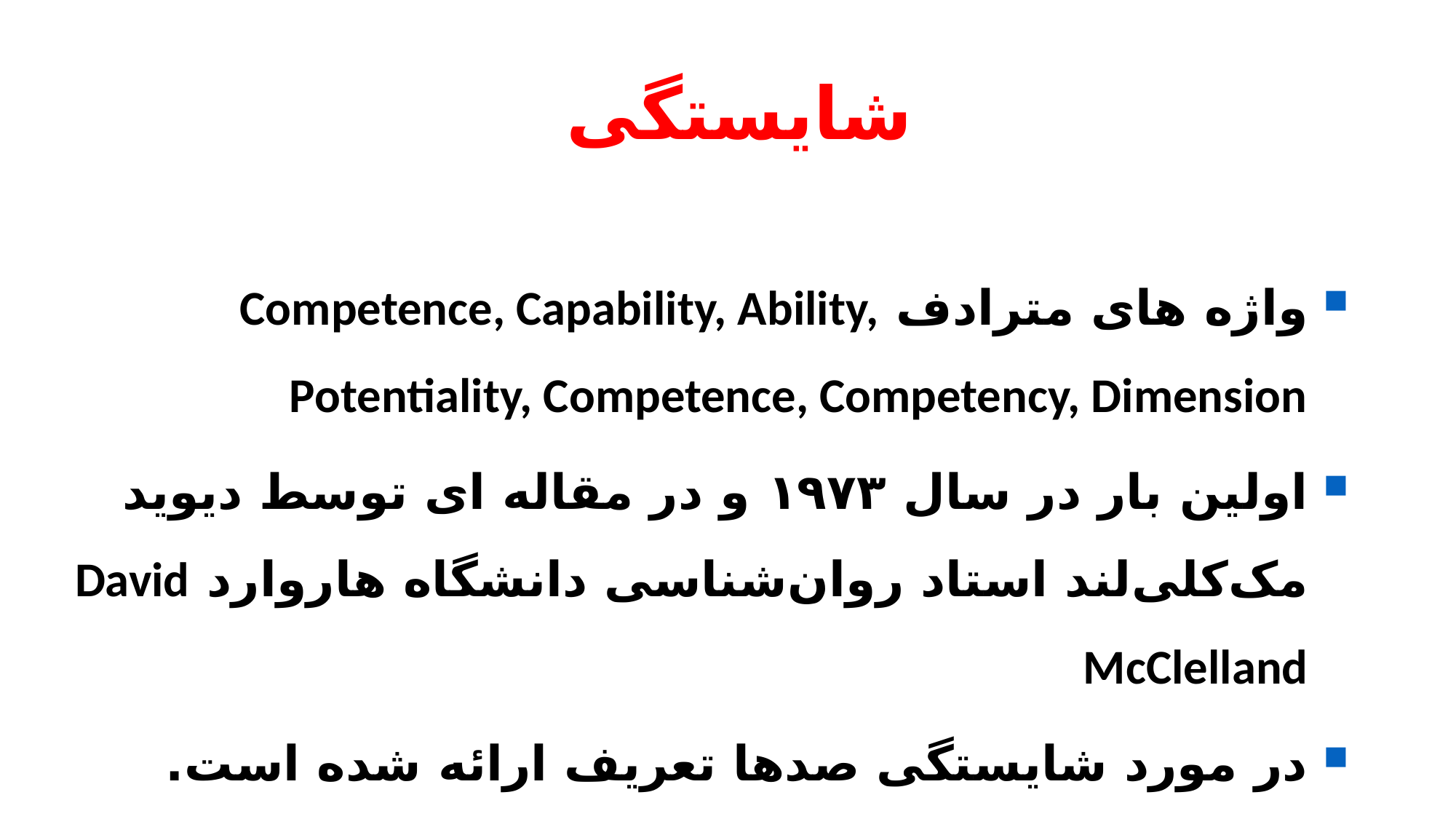

شایستگی
واژه های مترادف Competence, Capability, Ability, Potentiality, Competence, Competency, Dimension
اولین بار در سال ۱۹۷۳ و در مقاله ای توسط دیوید مک‌کلی‌لند استاد روان‌شناسی دانشگاه هاروارد David McClelland
در مورد شایستگی صدها تعریف ارائه شده است.